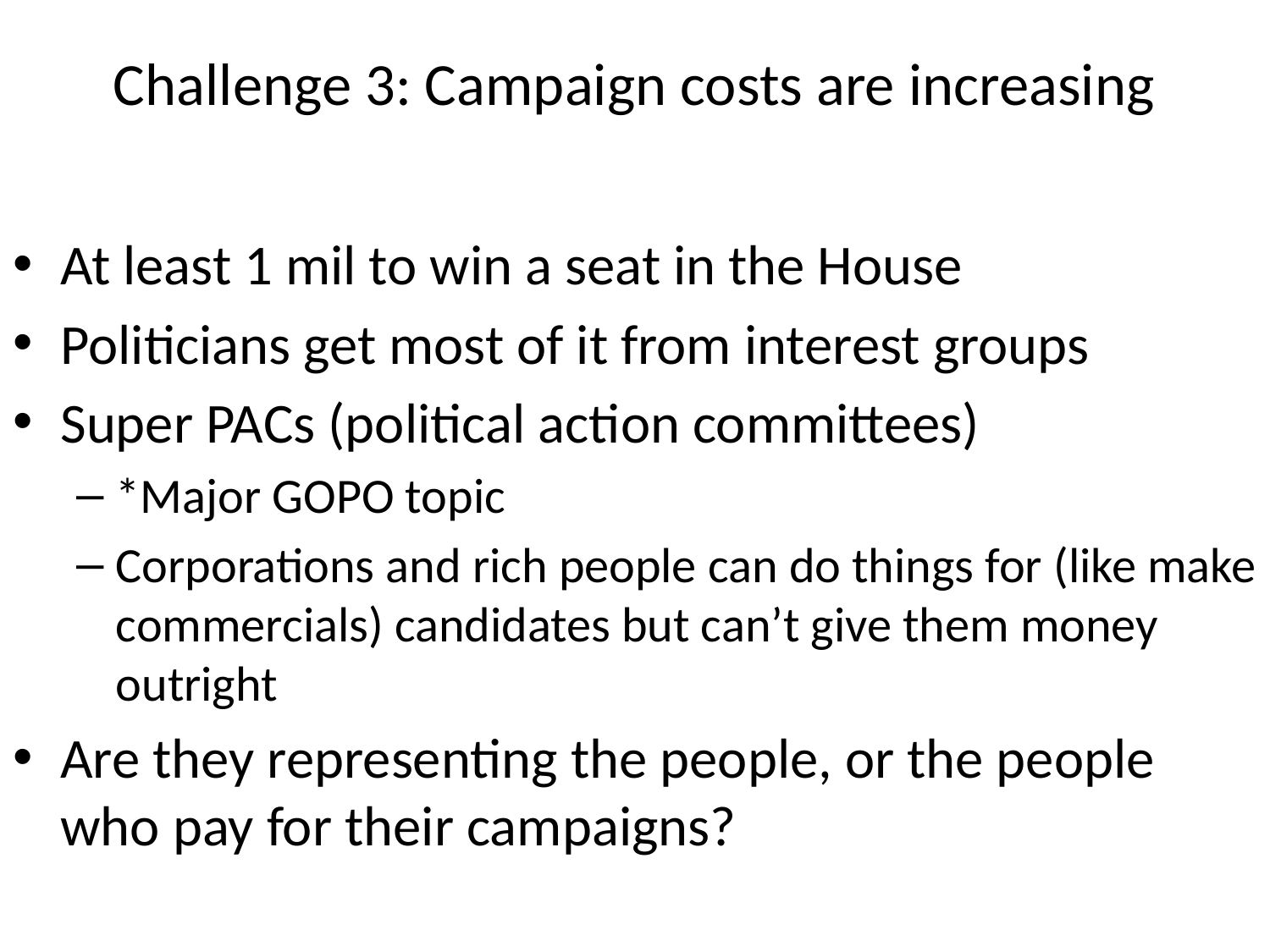

# Challenge 3: Campaign costs are increasing
At least 1 mil to win a seat in the House
Politicians get most of it from interest groups
Super PACs (political action committees)
*Major GOPO topic
Corporations and rich people can do things for (like make commercials) candidates but can’t give them money outright
Are they representing the people, or the people who pay for their campaigns?